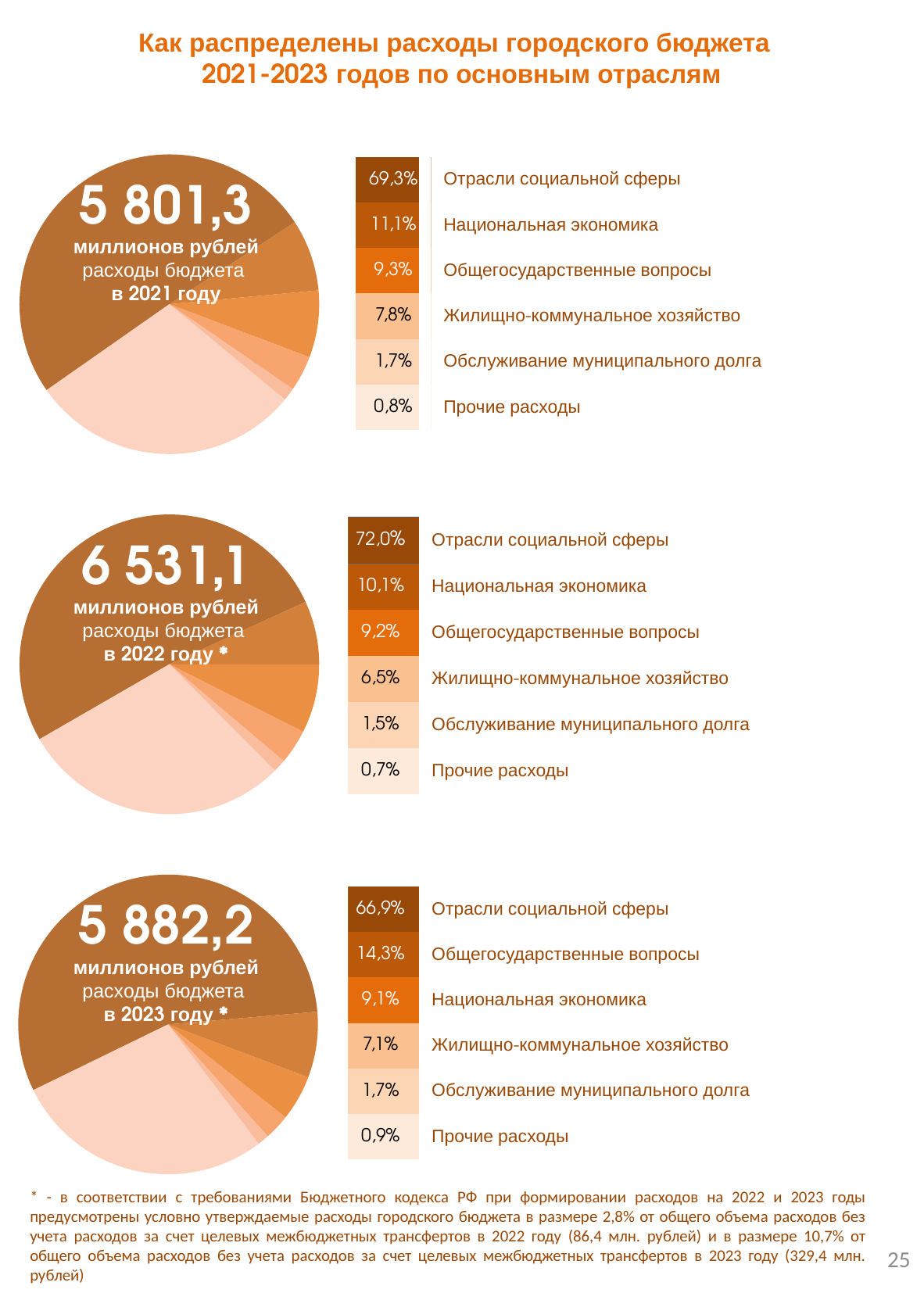

# Как распределены расходы городского бюджета 2021-2023 годов по основным отраслям

### Chart

| Category | 2020 год |
|---|---|
| Отрасли социальной сферы | 4028.9 |
| Общегосударственные вопросы | 616.7 |
| Национальная экономика  | 576.5 |
| Жилищно-коммунальное хозяйство | 305.6 |
| Обслуживание гос.долга | 112.2 |
| Прочие расходы | 2335.7 |
| 69,3% | Отрасли социальной сферы |
| --- | --- |
| 11,1% | Национальная экономика |
| 9,3% | Общегосударственные вопросы |
| 7,8% | Жилищно-коммунальное хозяйство |
| 1,7% | Обслуживание муниципального долга |
| 0,8% | Прочие расходы |
5 801,3
миллионов рублей
расходы бюджета
в 2021 году

### Chart

| Category | 2020 год |
|---|---|
| Отрасли социальной сферы | 4057.0 |
| Общегосударственные вопросы | 542.1 |
| Национальная экономика  | 582.7 |
| Жилищно-коммунальное хозяйство | 295.1 |
| Обслуживание мун.долга | 108.2 |
| Прочие расходы | 2293.7 |
| 72,0% | Отрасли социальной сферы |
| --- | --- |
| 10,1% | Национальная экономика |
| 9,2% | Общегосударственные вопросы |
| 6,5% | Жилищно-коммунальное хозяйство |
| 1,5% | Обслуживание муниципального долга |
| 0,7% | Прочие расходы |
6 531,1
миллионов рублей
расходы бюджета
в 2022 году *

### Chart

| Category | 2020 год |
|---|---|
| Расходы социальной сферы | 4889.6 |
| Общегосударственные вопросы | 622.3 |
| Национальная экономика | 428.8 |
| Жилищно-коммунальное хозяйство | 242.8 |
| Обслуживание государственного долга | 109.0 |
| Прочие расходы | 2460.0 |
5 882,2
миллионов рублей
расходы бюджета
в 2023 году *

| 66,9% | Отрасли социальной сферы |
| --- | --- |
| 14,3% | Общегосударственные вопросы |
| 9,1% | Национальная экономика |
| 7,1% | Жилищно-коммунальное хозяйство |
| 1,7% | Обслуживание муниципального долга |
| 0,9% | Прочие расходы |

* - в соответствии с требованиями Бюджетного кодекса РФ при формировании расходов на 2022 и 2023 годы предусмотрены условно утверждаемые расходы городского бюджета в размере 2,8% от общего объема расходов без учета расходов за счет целевых межбюджетных трансфертов в 2022 году (86,4 млн. рублей) и в размере 10,7% от общего объема расходов без учета расходов за счет целевых межбюджетных трансфертов в 2023 году (329,4 млн. рублей)
25